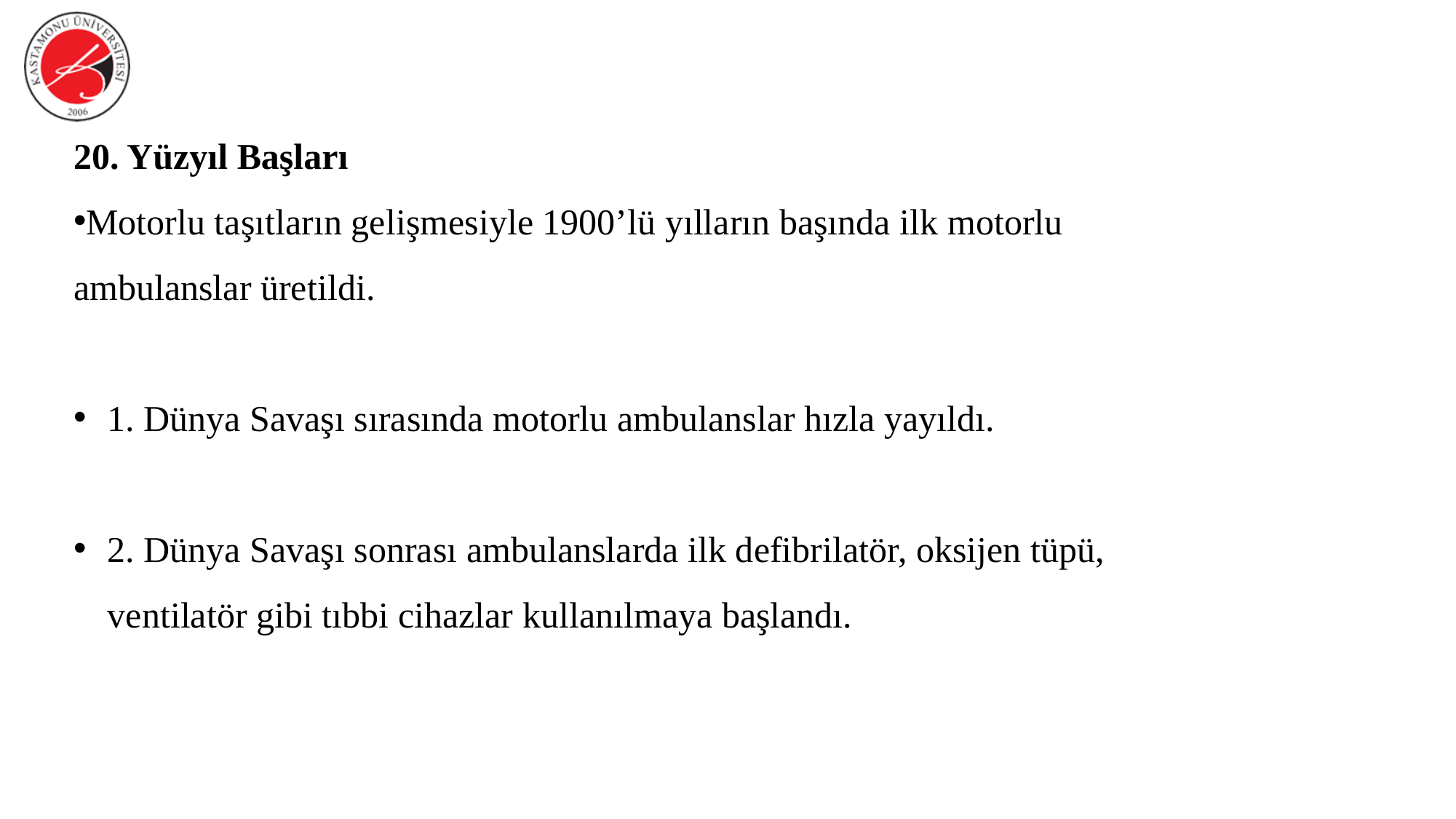

20. Yüzyıl Başları
Motorlu taşıtların gelişmesiyle 1900’lü yılların başında ilk motorlu ambulanslar üretildi.

1. Dünya Savaşı sırasında motorlu ambulanslar hızla yayıldı.

2. Dünya Savaşı sonrası ambulanslarda ilk defibrilatör, oksijen tüpü, ventilatör gibi tıbbi cihazlar kullanılmaya başlandı.